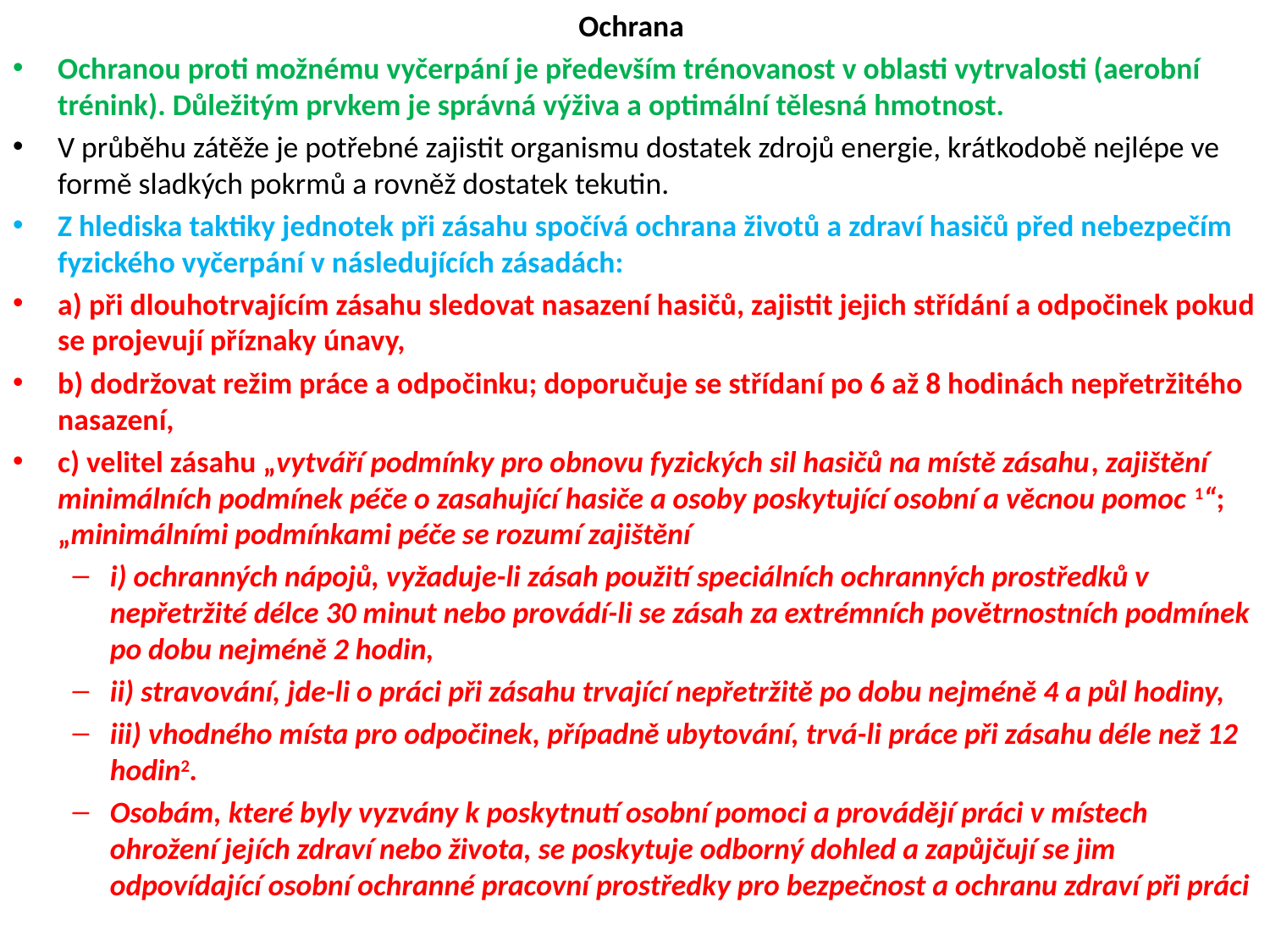

#
Ochrana
Ochranou proti možnému vyčerpání je především trénovanost v oblasti vytrvalosti (aerobní trénink). Důležitým prvkem je správná výživa a optimální tělesná hmotnost.
V průběhu zátěže je potřebné zajistit organismu dostatek zdrojů energie, krátkodobě nejlépe ve formě sladkých pokrmů a rovněž dostatek tekutin.
Z hlediska taktiky jednotek při zásahu spočívá ochrana životů a zdraví hasičů před nebezpečím fyzického vyčerpání v následujících zásadách:
a) při dlouhotrvajícím zásahu sledovat nasazení hasičů, zajistit jejich střídání a odpočinek pokud se projevují příznaky únavy,
b) dodržovat režim práce a odpočinku; doporučuje se střídaní po 6 až 8 hodinách nepřetržitého nasazení,
c) velitel zásahu „vytváří podmínky pro obnovu fyzických sil hasičů na místě zásahu, zajištění minimálních podmínek péče o zasahující hasiče a osoby poskytující osobní a věcnou pomoc 1“; „minimálními podmínkami péče se rozumí zajištění
i) ochranných nápojů, vyžaduje-li zásah použití speciálních ochranných prostředků v nepřetržité délce 30 minut nebo provádí-li se zásah za extrémních povětrnostních podmínek po dobu nejméně 2 hodin,
ii) stravování, jde-li o práci při zásahu trvající nepřetržitě po dobu nejméně 4 a půl hodiny,
iii) vhodného místa pro odpočinek, případně ubytování, trvá-li práce při zásahu déle než 12 hodin2.
Osobám, které byly vyzvány k poskytnutí osobní pomoci a provádějí práci v místech ohrožení jejích zdraví nebo života, se poskytuje odborný dohled a zapůjčují se jim odpovídající osobní ochranné pracovní prostředky pro bezpečnost a ochranu zdraví při práci